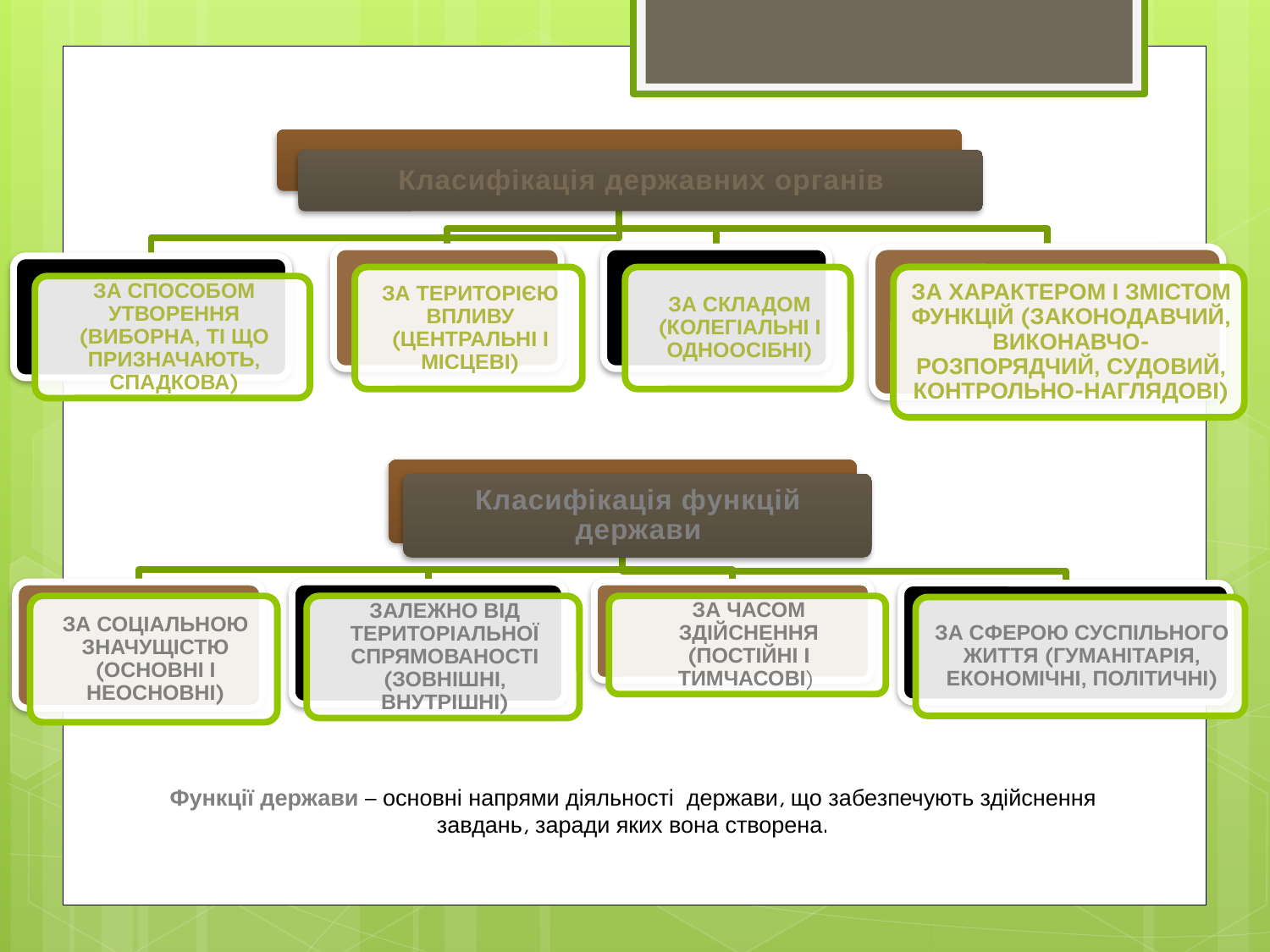

Класифікація державних органів
За способом утворення (виборна, ті що призначають, спадкова)
За територією впливу (центральні і місцеві)
За складом (колегіальні і одноосібні)
За характером і змістом функцій (законодавчий, виконавчо-розпорядчий, судовий, контрольно-наглядові)
Класифікація функцій держави
За соціальною значущістю (основні і неосновні)
Залежно від територіальної спрямованості (зовнішні, внутрішні)
За часом здійснення (постійні і тимчасові)
За сферою суспільного життя (гуманітарія, економічні, політичні)
# Функції держави – основні напрями діяльності  держави, що забезпечують здійснення завдань, заради яких вона створена.